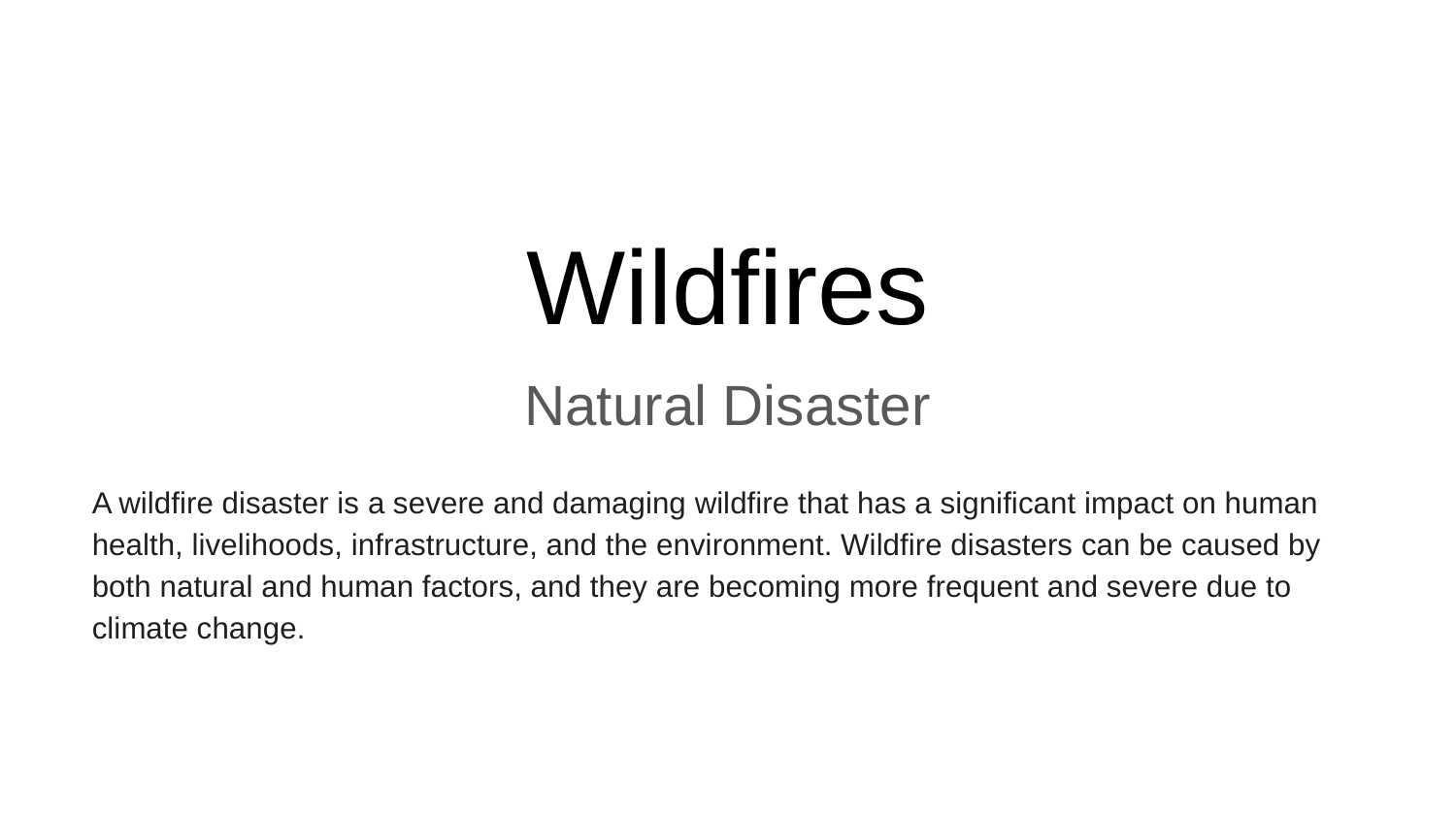

# Wildfires
Natural Disaster
A wildfire disaster is a severe and damaging wildfire that has a significant impact on human health, livelihoods, infrastructure, and the environment. Wildfire disasters can be caused by both natural and human factors, and they are becoming more frequent and severe due to climate change.